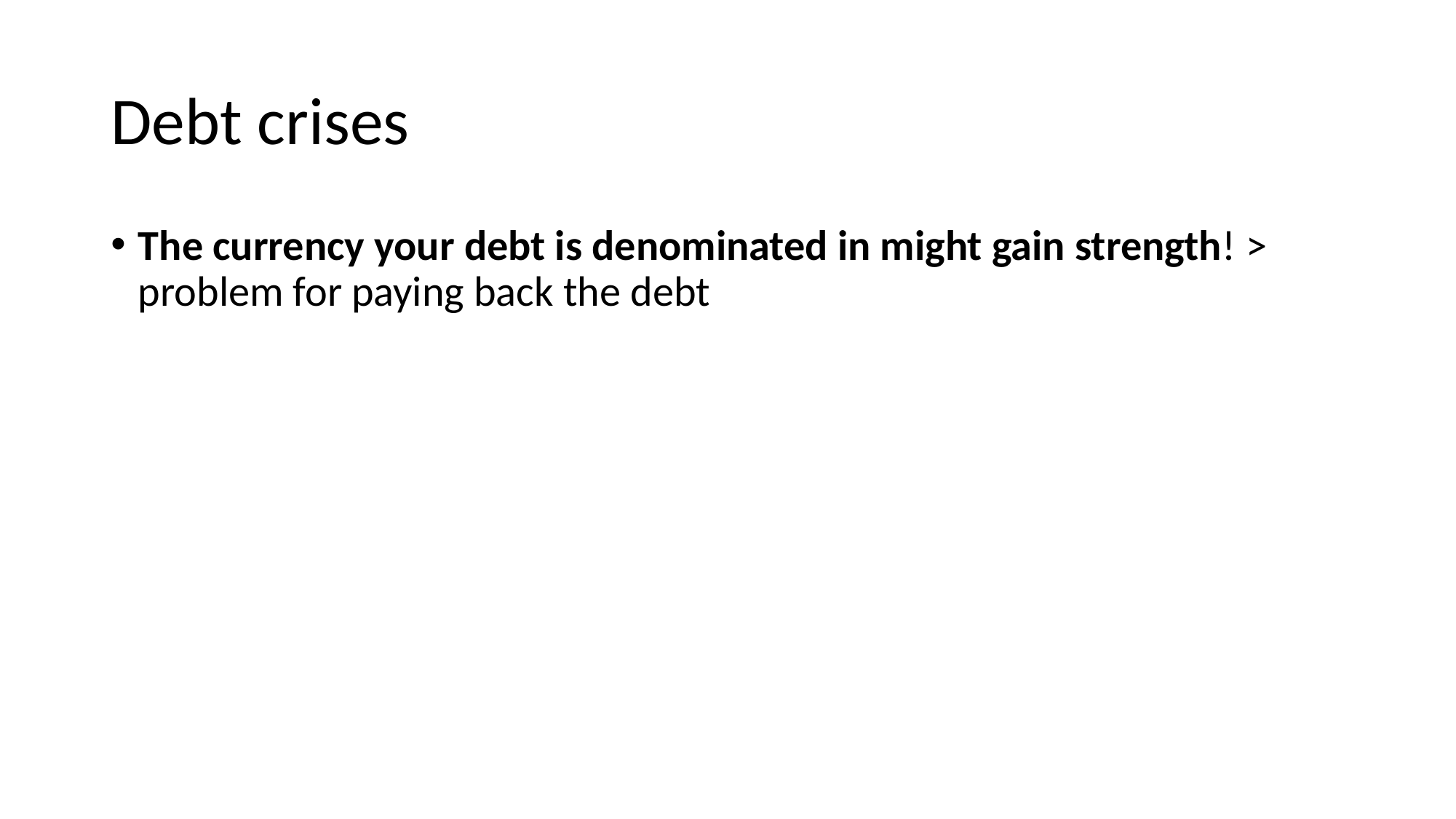

# Debt crises
The currency your debt is denominated in might gain strength! > problem for paying back the debt